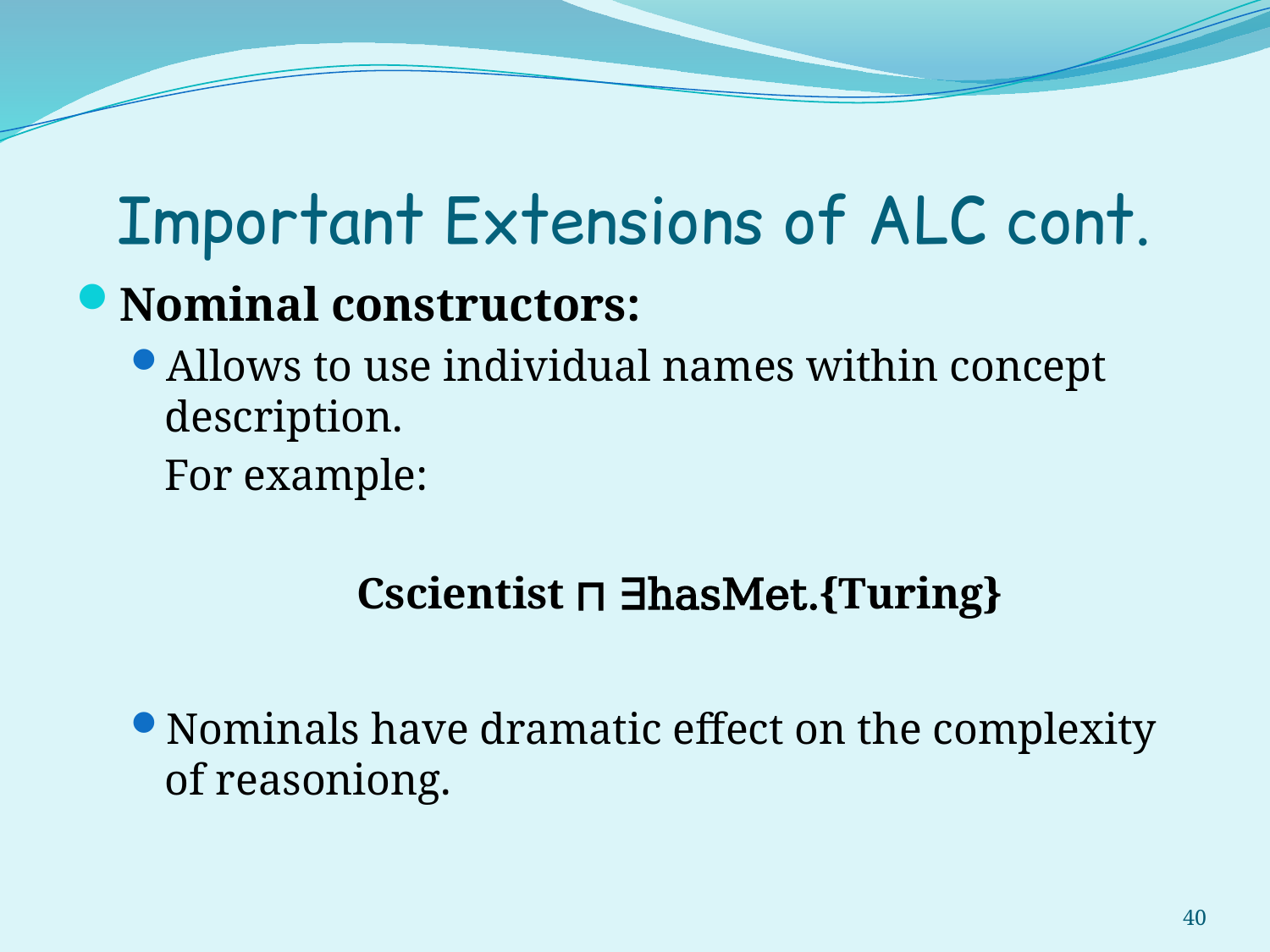

# Important Extensions of ALC cont.
Nominal constructors:
Allows to use individual names within concept description.
	For example:

	Cscientist ⊓ ∃hasMet.{Turing}

Nominals have dramatic effect on the complexity of reasoniong.
40